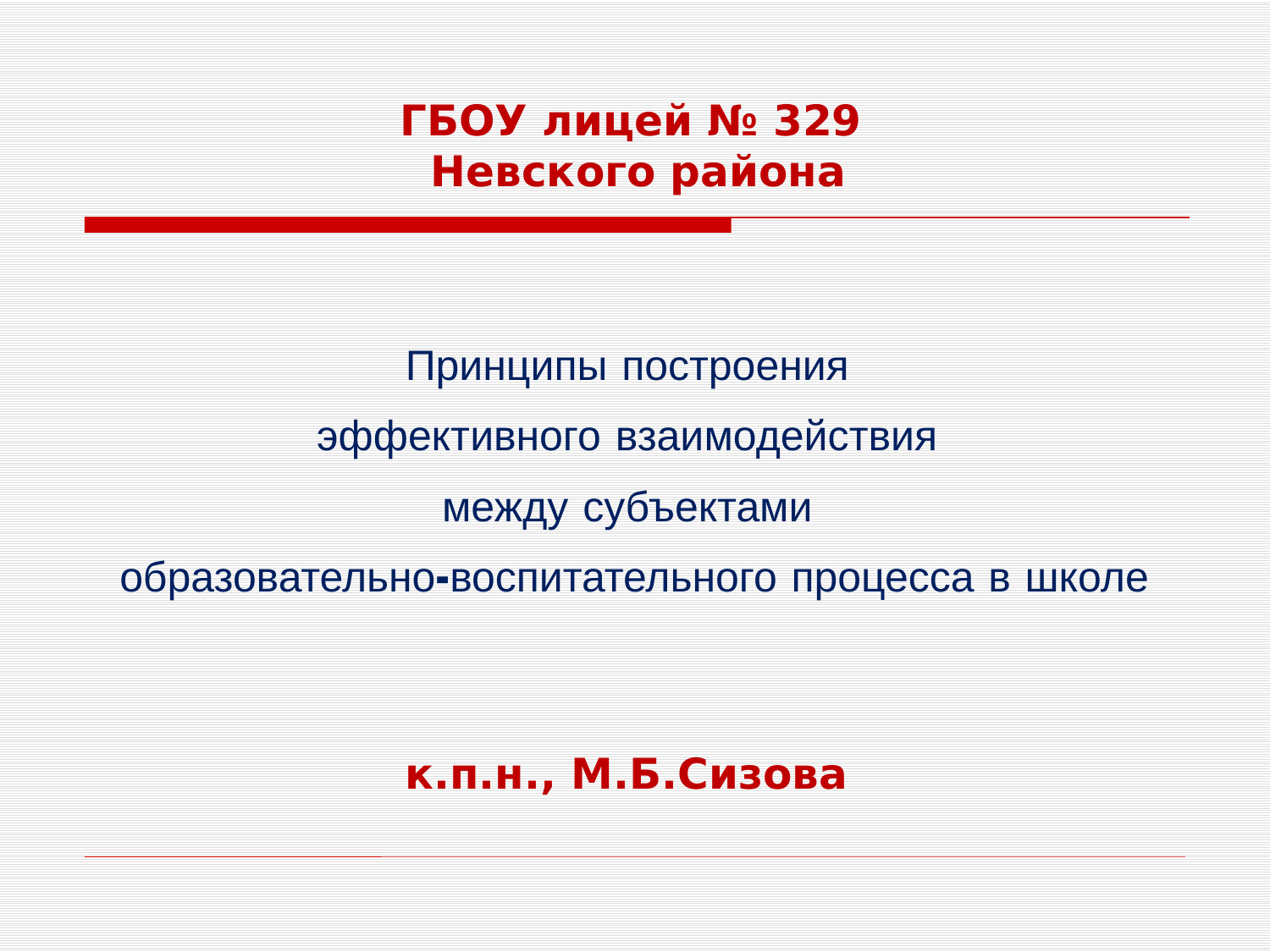

ГБОУ лицей № 329
 Невского района
| Принципы построения эффективного взаимодействия между субъектами образовательно-воспитательного процесса в школе |
| --- |
к.п.н., М.Б.Сизова